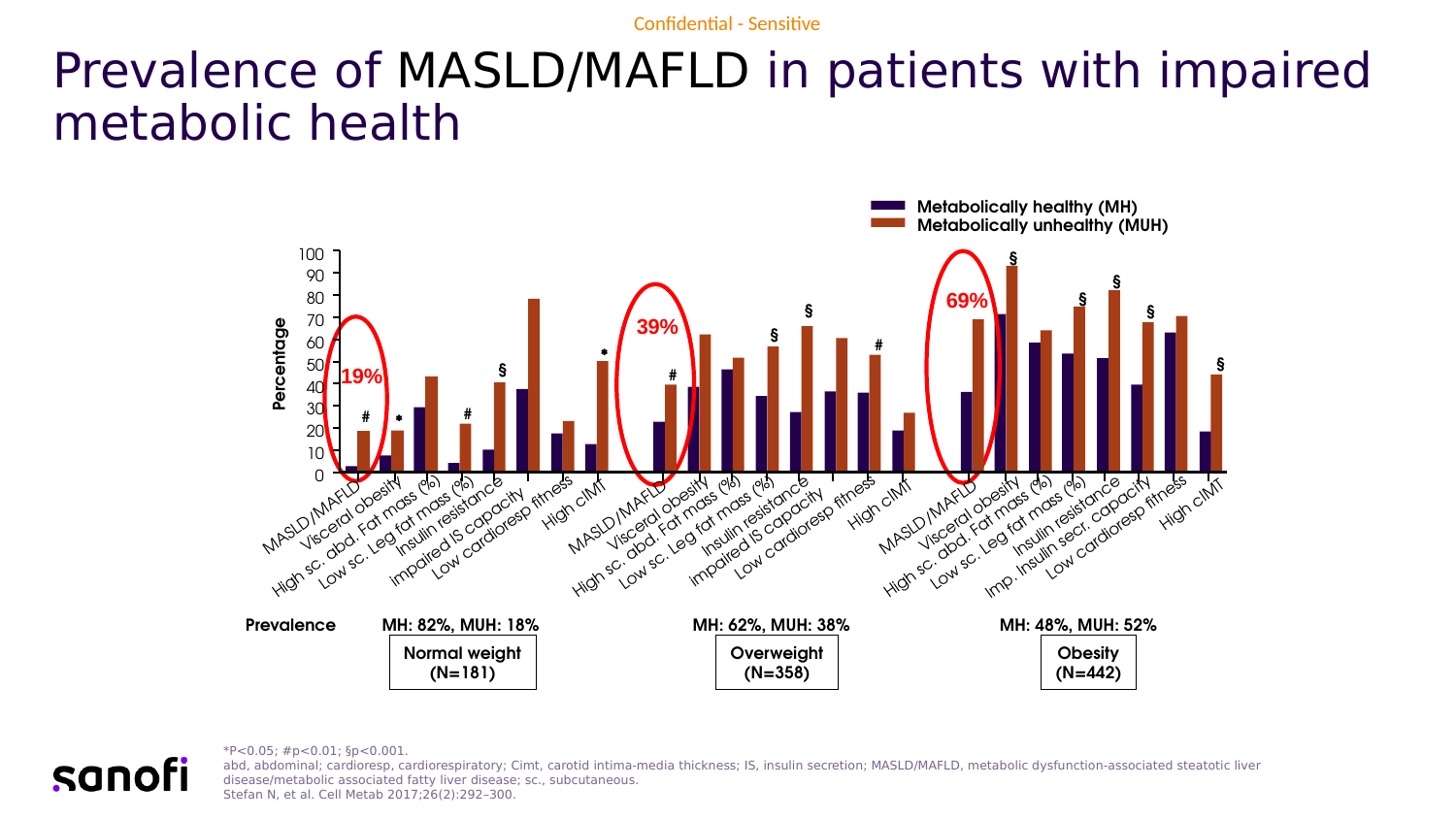

# Prevalence of MASLD/MAFLD in patients with impaired metabolic health
Metabolically healthy (MH)

Metabolically unhealthy (MUH)

100
§

69%
90
§

80
§

39%

§
§

70

19%
§

60

#

*

Percentage
§
50
§

#

40

30

#
#
*

20

10

0

High cIMT
High cIMT
High cIMT
Visceral obesity
Visceral obesity
Visceral obesity
Insulin resistance
Insulin resistance
Insulin resistance
MASLD/MAFLD
MASLD/MAFLD
MASLD/MAFLD
Low cardioresp fitness
Low cardioresp fitness
Low cardioresp fitness
Low sc. Leg fat mass (%)
Low sc. Leg fat mass (%)
Low sc. Leg fat mass (%)
High sc. abd. Fat mass (%)
High sc. abd. Fat mass (%)
High sc. abd. Fat mass (%)
impaired IS capacity
impaired IS capacity
Imp. Insulin secr. capacity
Prevalence
MH: 82%, MUH: 18%
MH: 62%, MUH: 38%
MH: 48%, MUH: 52%
Normal weight
(N=181)
Overweight
(N=358)
Obesity
(N=442)
*P<0.05; #p<0.01; §p<0.001.
abd, abdominal; cardioresp, cardiorespiratory; Cimt, carotid intima-media thickness; IS, insulin secretion; MASLD/MAFLD, metabolic dysfunction-associated steatotic liver disease/metabolic associated fatty liver disease; sc., subcutaneous.
Stefan N, et al. Cell Metab 2017;26(2):292–300.